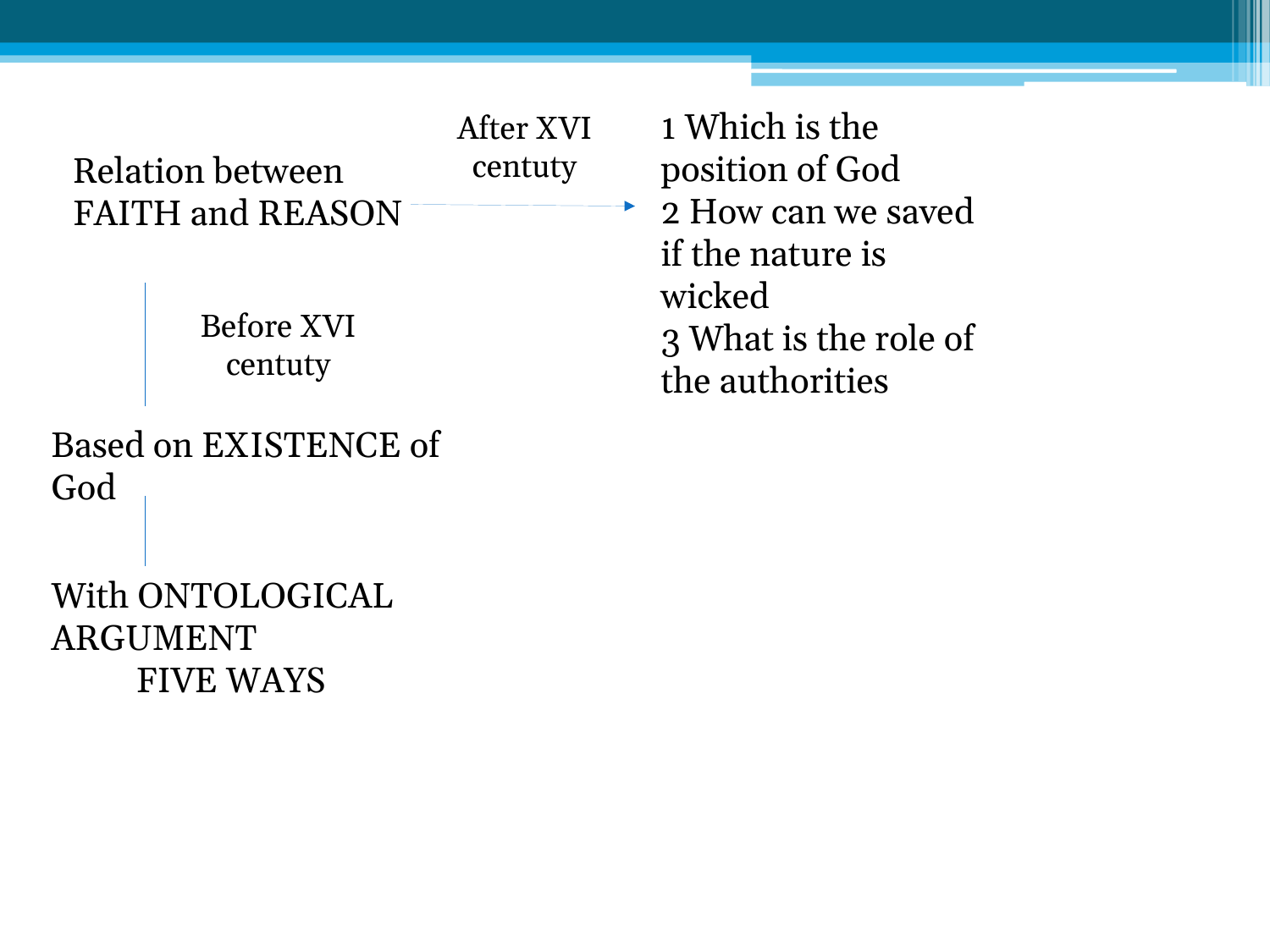

1 Which is the position of God
2 How can we saved if the nature is wicked
3 What is the role of the authorities
After XVI centuty
Relation between
FAITH and REASON

Before XVI centuty
Based on EXISTENCE of God

With ONTOLOGICAL    ARGUMENT
          FIVE WAYS